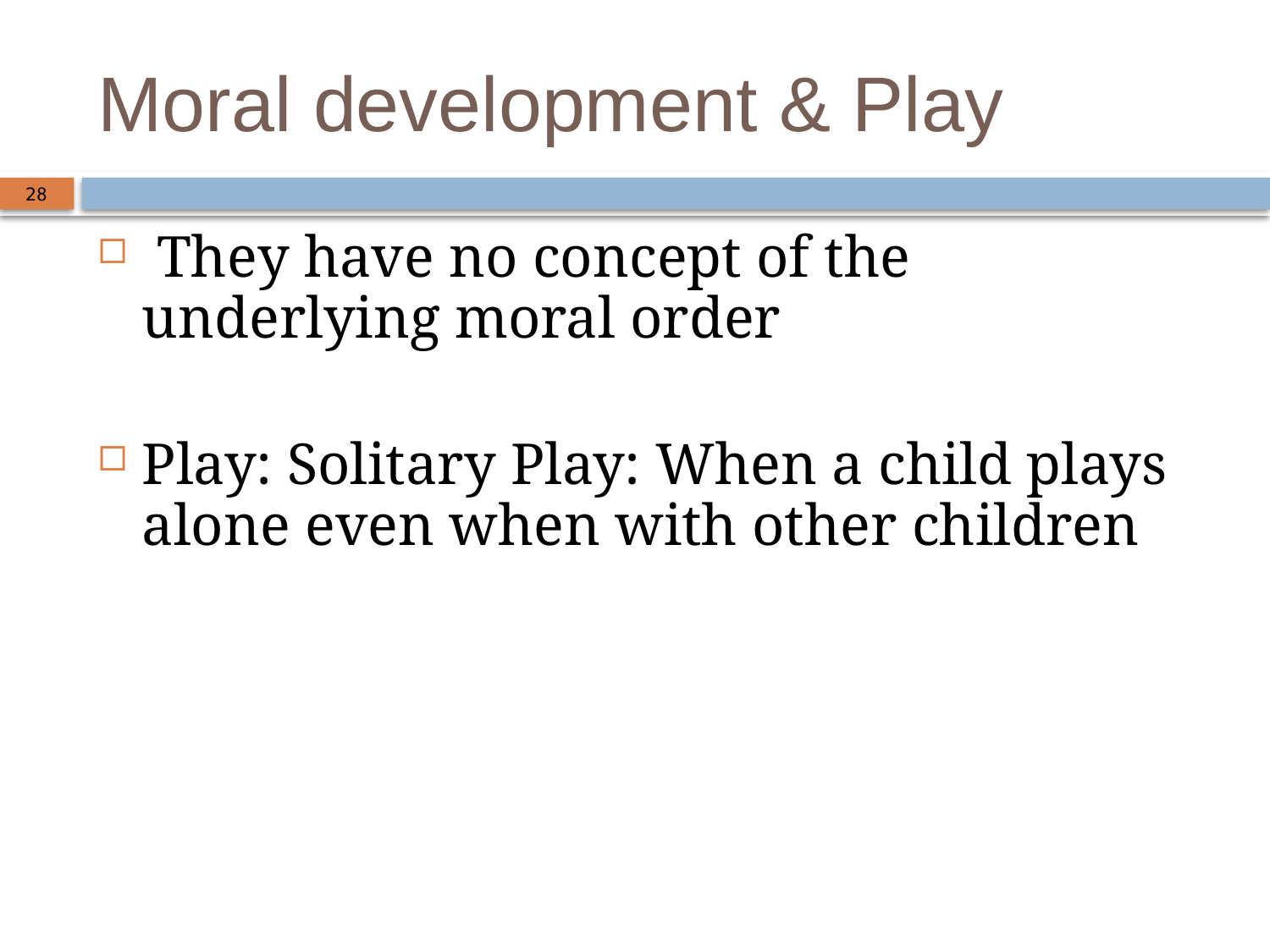

# Moral development & Play
28
 They have no concept of the underlying moral order

Play: Solitary Play: When a child plays alone even when with other children